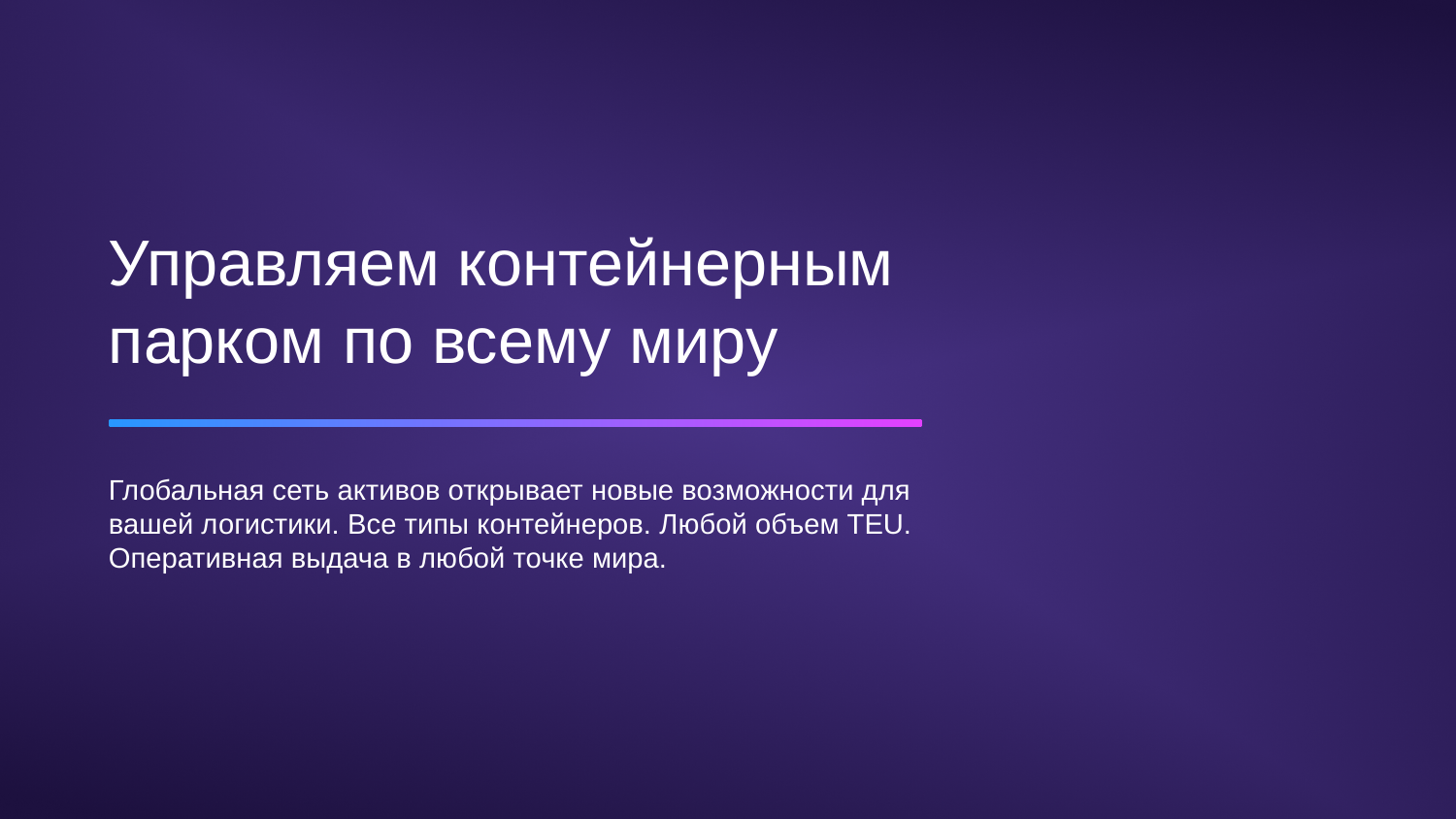

Управляем контейнерным парком по всему миру

Глобальная сеть активов открывает новые возможности для вашей логистики. Все типы контейнеров. Любой объем TEU. Оперативная выдача в любой точке мира.